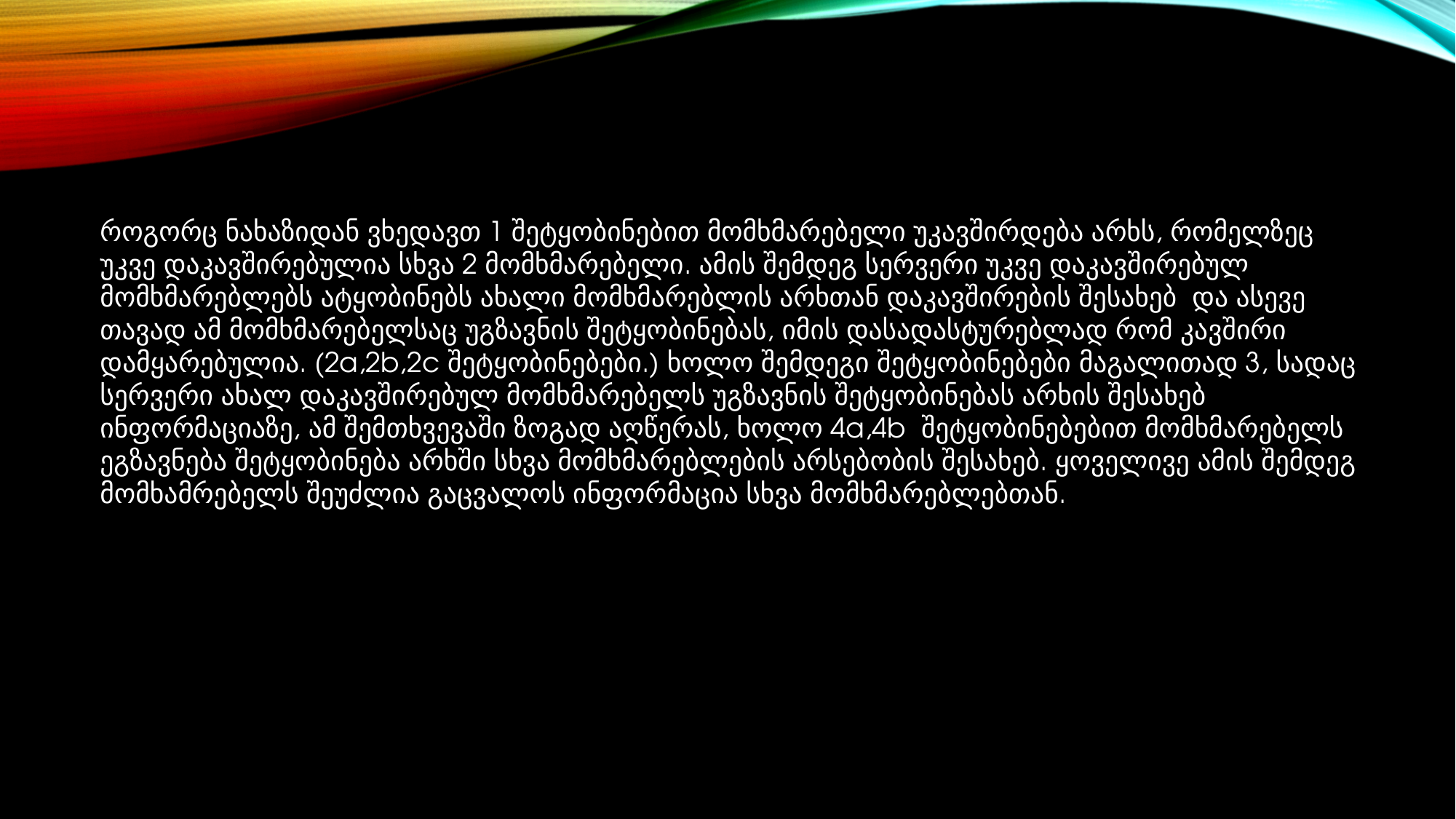

როგორც ნახაზიდან ვხედავთ 1 შეტყობინებით მომხმარებელი უკავშირდება არხს, რომელზეც უკვე დაკავშირებულია სხვა 2 მომხმარებელი. ამის შემდეგ სერვერი უკვე დაკავშირებულ მომხმარებლებს ატყობინებს ახალი მომხმარებლის არხთან დაკავშირების შესახებ  და ასევე თავად ამ მომხმარებელსაც უგზავნის შეტყობინებას, იმის დასადასტურებლად რომ კავშირი დამყარებულია. (2a,2b,2c შეტყობინებები.) ხოლო შემდეგი შეტყობინებები მაგალითად 3, სადაც სერვერი ახალ დაკავშირებულ მომხმარებელს უგზავნის შეტყობინებას არხის შესახებ ინფორმაციაზე, ამ შემთხვევაში ზოგად აღწერას, ხოლო 4a,4b  შეტყობინებებით მომხმარებელს ეგზავნება შეტყობინება არხში სხვა მომხმარებლების არსებობის შესახებ. ყოველივე ამის შემდეგ მომხამრებელს შეუძლია გაცვალოს ინფორმაცია სხვა მომხმარებლებთან.